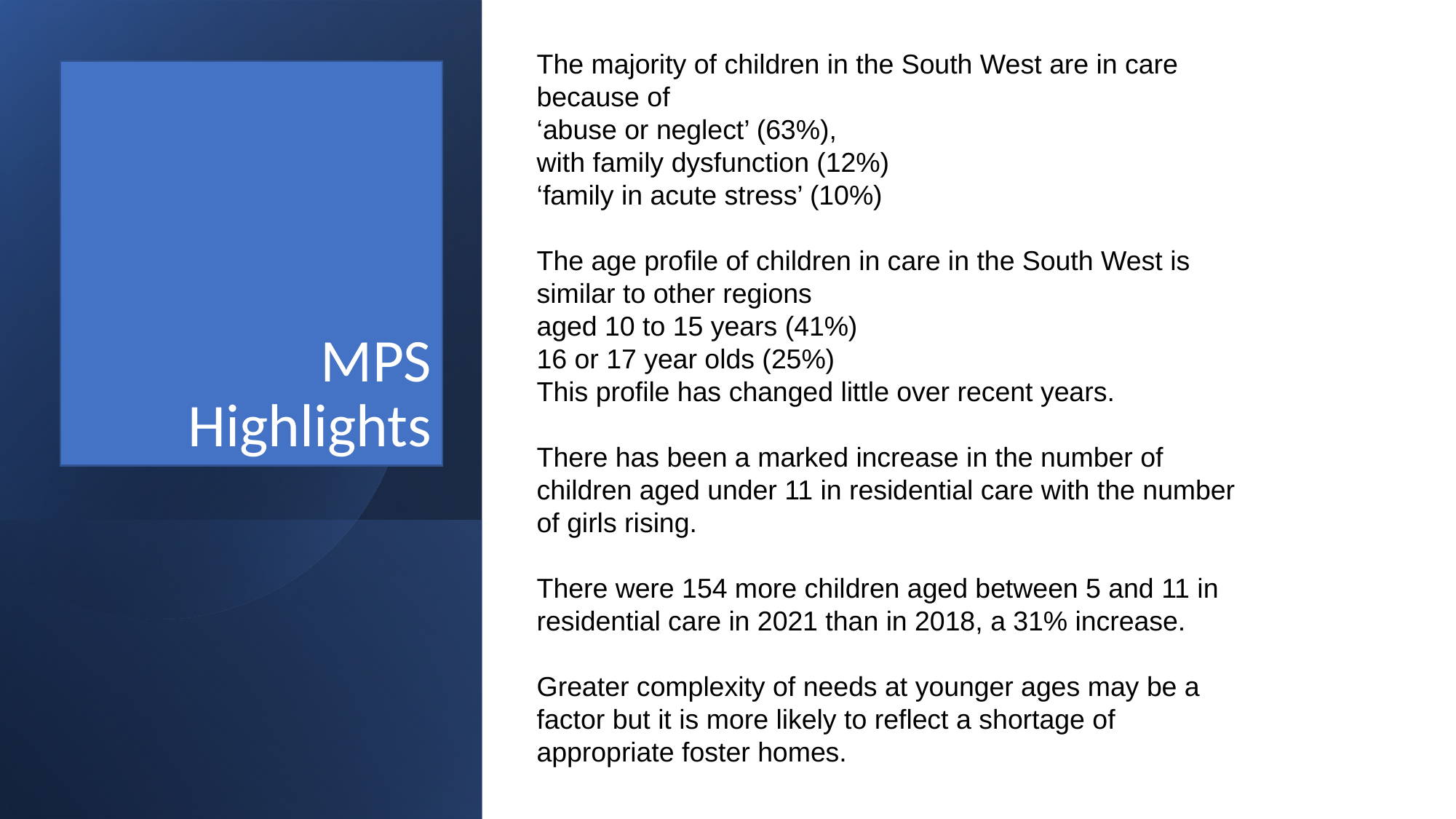

The majority of children in the South West are in care because of
‘abuse or neglect’ (63%),
with family dysfunction (12%)
‘family in acute stress’ (10%)

The age profile of children in care in the South West is similar to other regions
aged 10 to 15 years (41%)
16 or 17 year olds (25%)
This profile has changed little over recent years.

There has been a marked increase in the number of children aged under 11 in residential care with the number of girls rising.

There were 154 more children aged between 5 and 11 in residential care in 2021 than in 2018, a 31% increase.

Greater complexity of needs at younger ages may be a factor but it is more likely to reflect a shortage of appropriate foster homes.

MPS Highlights